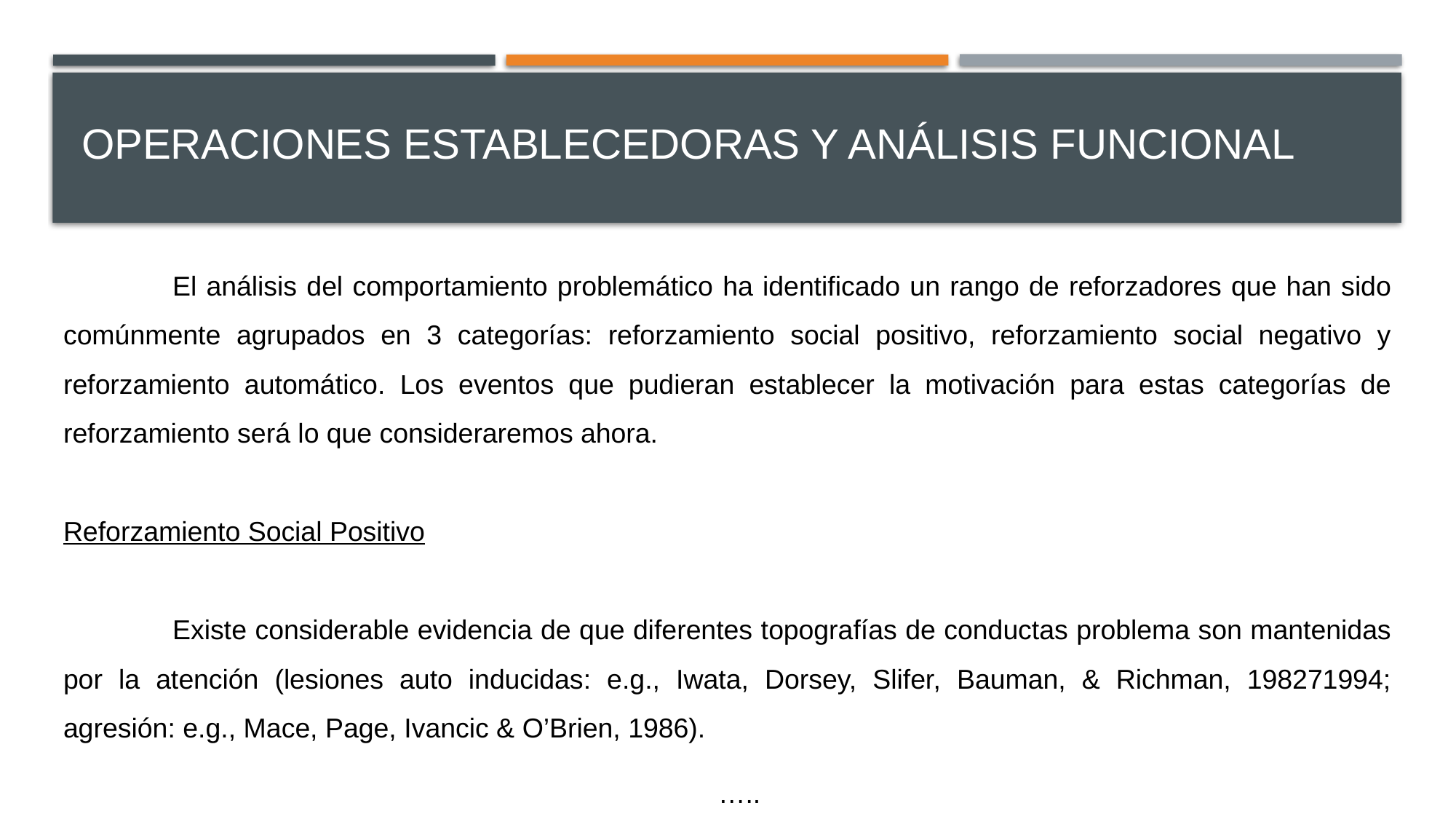

# Operaciones establecedoras y análisis funcional
	El análisis del comportamiento problemático ha identificado un rango de reforzadores que han sido comúnmente agrupados en 3 categorías: reforzamiento social positivo, reforzamiento social negativo y reforzamiento automático. Los eventos que pudieran establecer la motivación para estas categorías de reforzamiento será lo que consideraremos ahora.

Reforzamiento Social Positivo

	Existe considerable evidencia de que diferentes topografías de conductas problema son mantenidas por la atención (lesiones auto inducidas: e.g., Iwata, Dorsey, Slifer, Bauman, & Richman, 198271994; agresión: e.g., Mace, Page, Ivancic & O’Brien, 1986).
																		…..